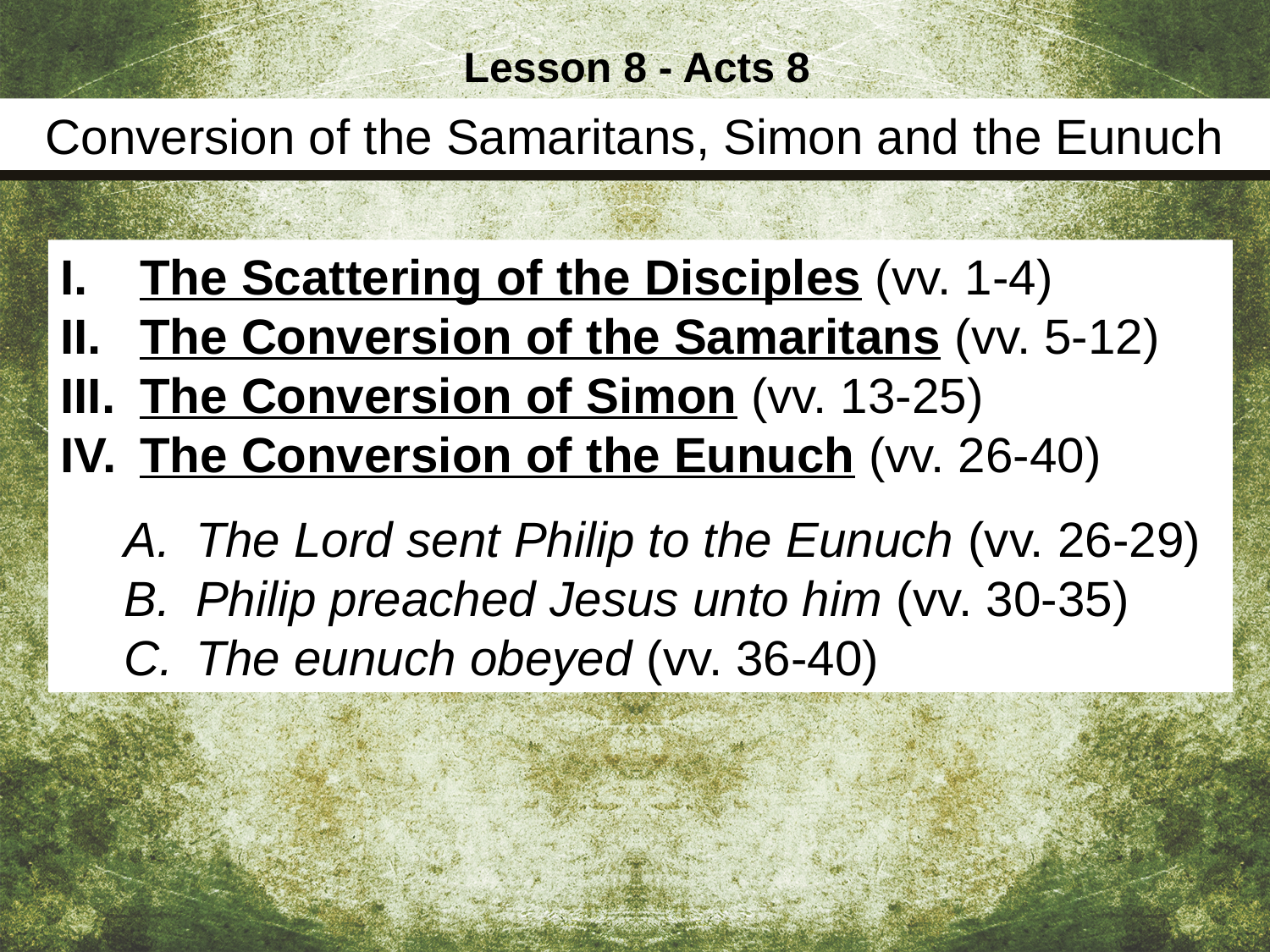

Lesson 8 - Acts 8
Conversion of the Samaritans, Simon and the Eunuch

The Scattering of the Disciples (vv. 1-4)
The Conversion of the Samaritans (vv. 5-12)
The Conversion of Simon (vv. 13-25)
The Conversion of the Eunuch (vv. 26-40)

The Lord sent Philip to the Eunuch (vv. 26-29)
Philip preached Jesus unto him (vv. 30-35)
The eunuch obeyed (vv. 36-40)